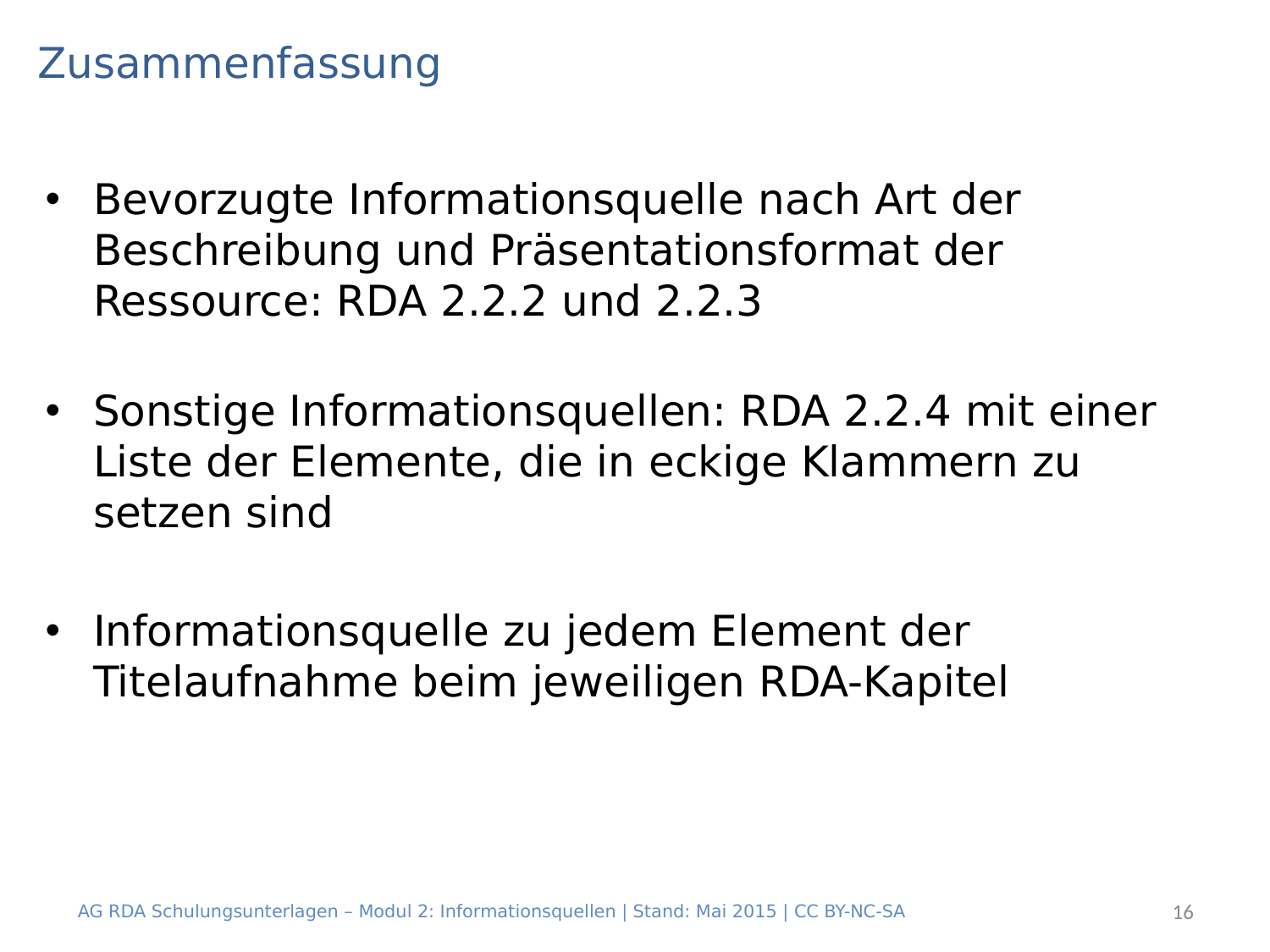

Zusammenfassung
Bevorzugte Informationsquelle nach Art der Beschreibung und Präsentationsformat der Ressource: RDA 2.2.2 und 2.2.3
Sonstige Informationsquellen: RDA 2.2.4 mit einer Liste der Elemente, die in eckige Klammern zu setzen sind

Informationsquelle zu jedem Element der Titelaufnahme beim jeweiligen RDA-Kapitel
AG RDA Schulungsunterlagen – Modul 2: Informationsquellen | Stand: Mai 2015 | CC BY-NC-SA
16